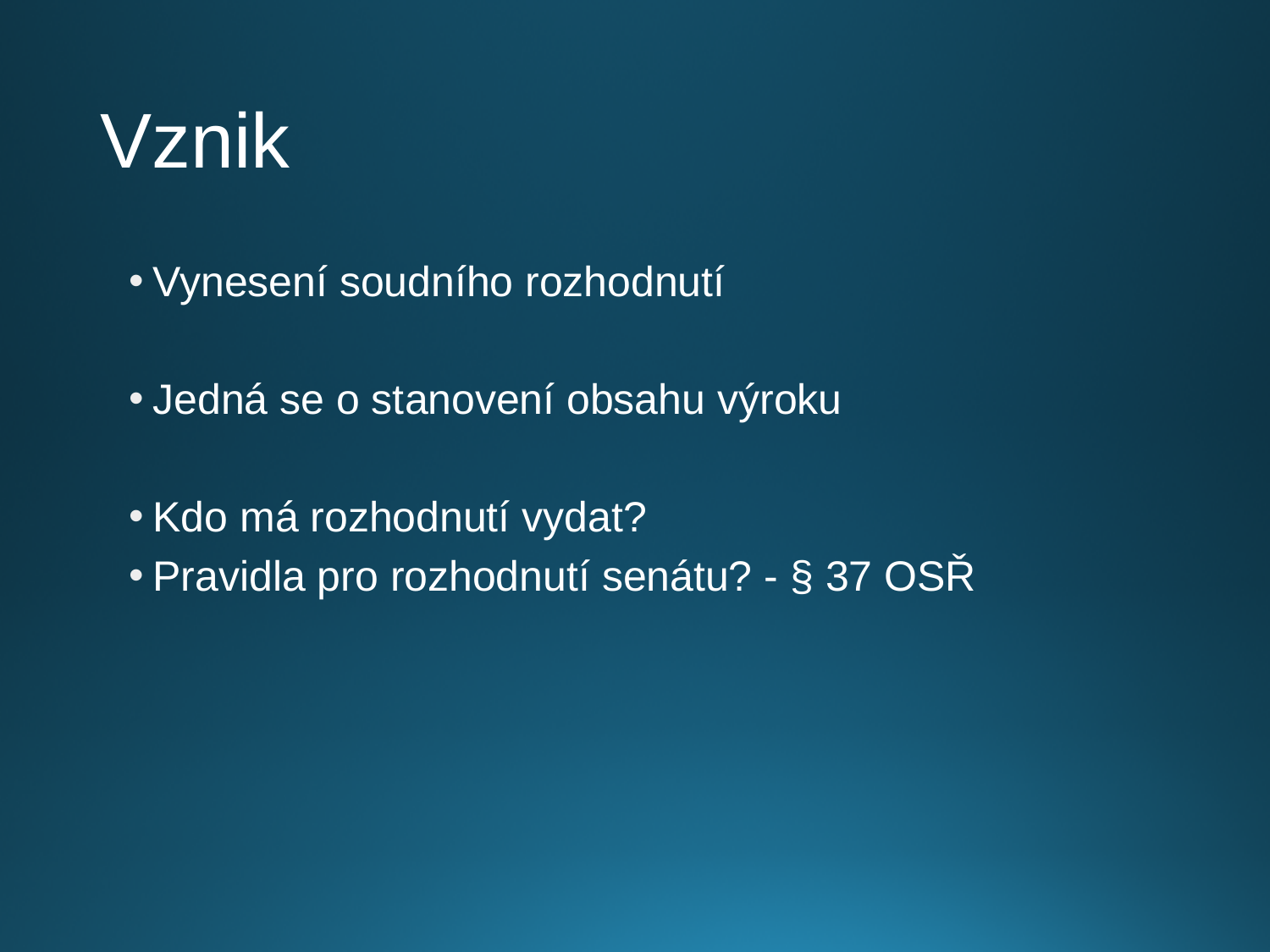

# Vznik
Vynesení soudního rozhodnutí

Jedná se o stanovení obsahu výroku

Kdo má rozhodnutí vydat?
Pravidla pro rozhodnutí senátu? - § 37 OSŘ